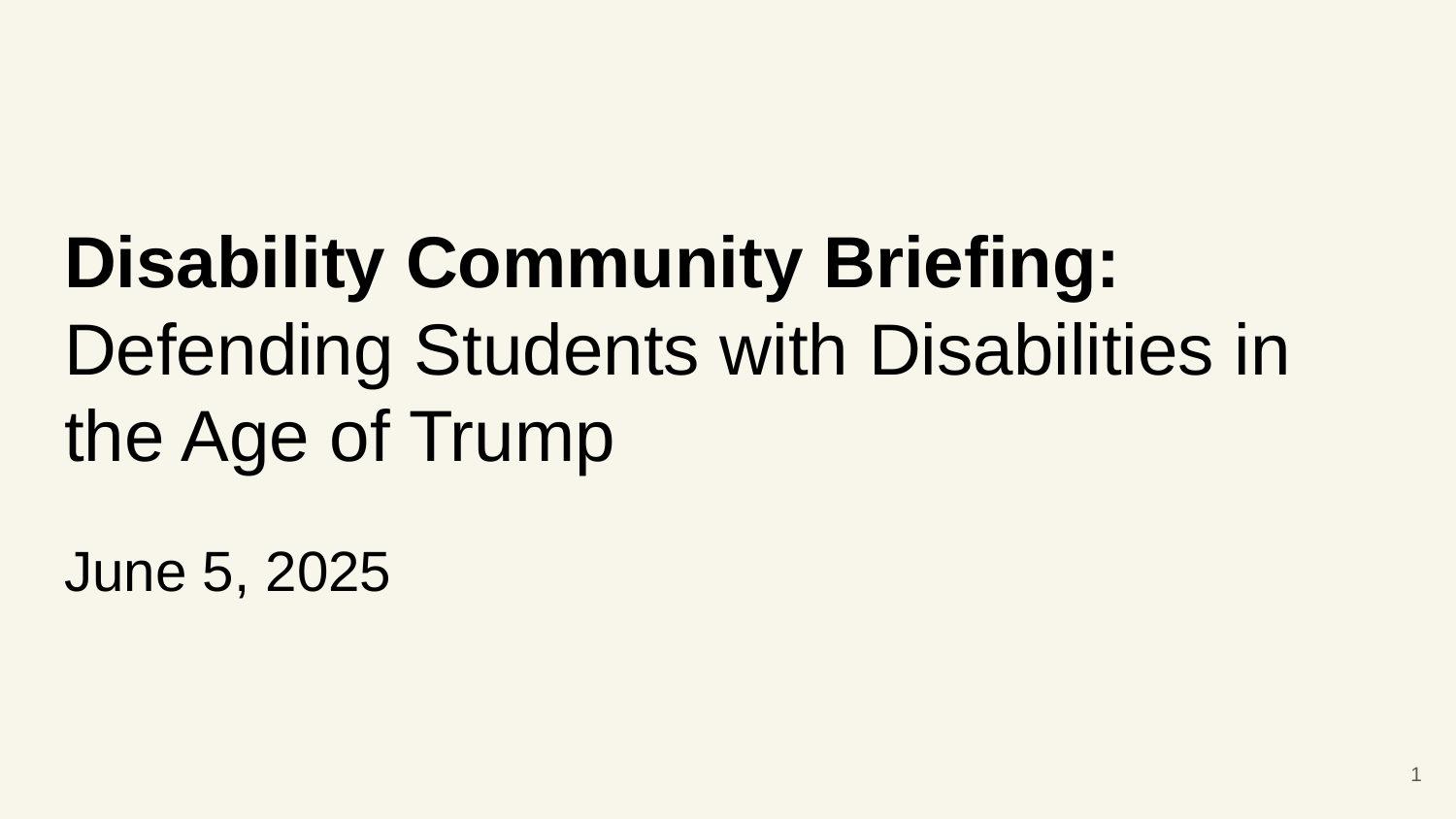

# Disability Community Briefing: Defending Students with Disabilities in the Age of Trump
June 5, 2025
1